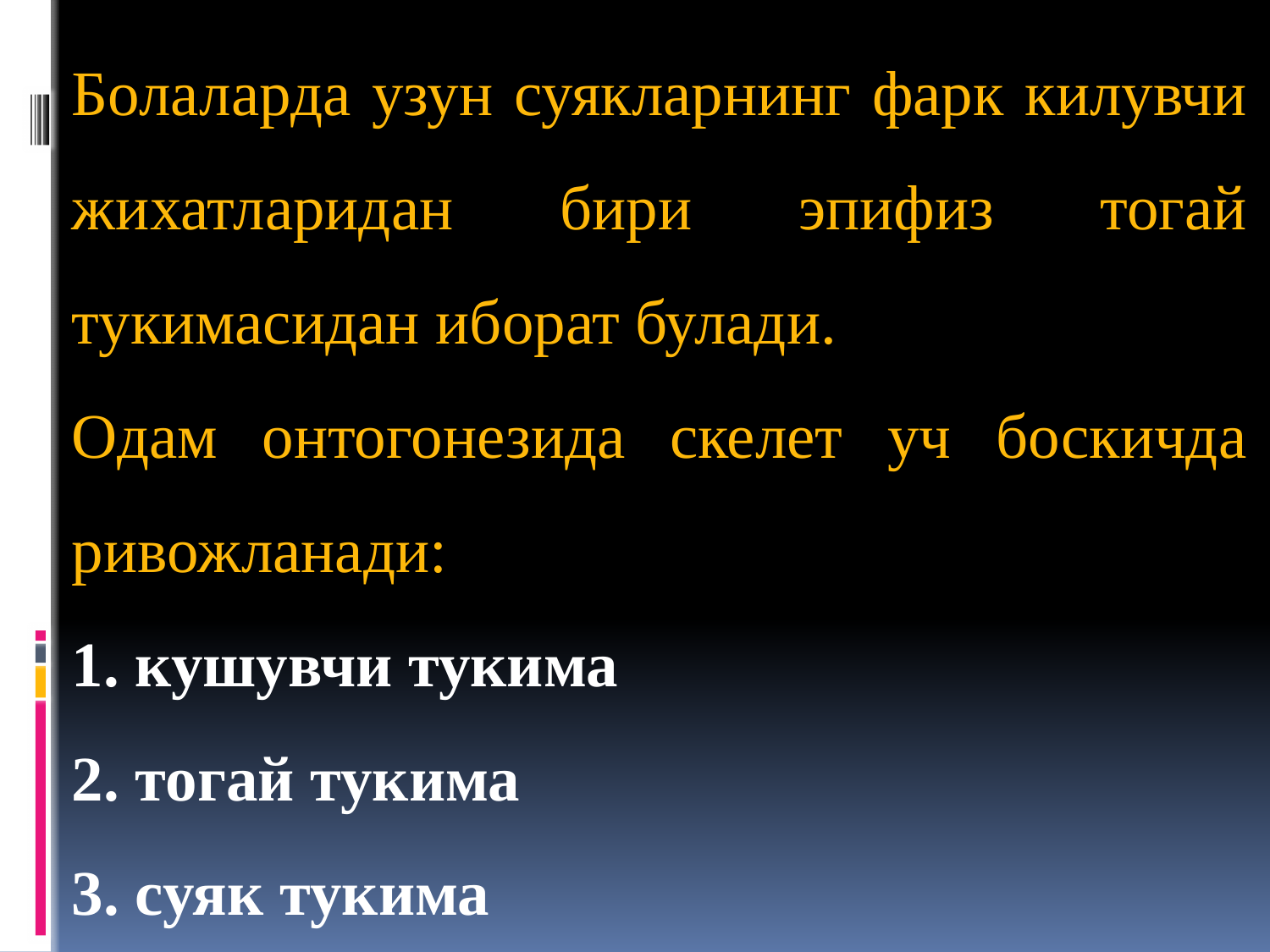

Болаларда узун суякларнинг фарк килувчи жихатларидан бири эпифиз тогай тукимасидан иборат булади.
Одам онтогонезида скелет уч боскичда ривожланади:
1. кушувчи тукима
2. тогай тукима
3. суяк тукима